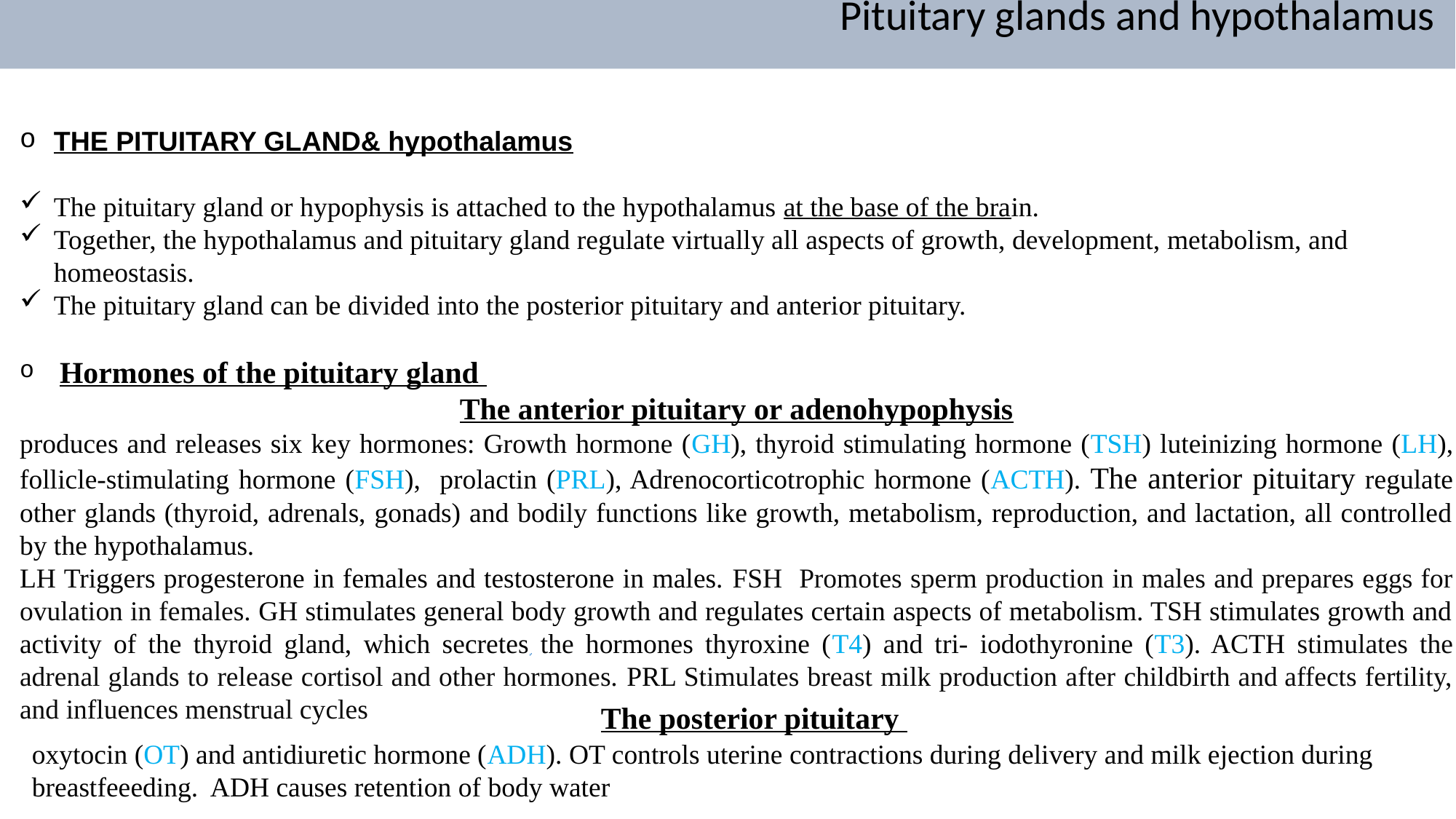

Pituitary glands and hypothalamus

THE PITUITARY GLAND& hypothalamus

The pituitary gland or hypophysis is attached to the hypothalamus at the base of the brain.
Together, the hypothalamus and pituitary gland regulate virtually all aspects of growth, development, metabolism, and homeostasis.
The pituitary gland can be divided into the posterior pituitary and anterior pituitary.

 Hormones of the pituitary gland
The anterior pituitary or adenohypophysis
produces and releases six key hormones: Growth hormone (GH), thyroid stimulating hormone (TSH) luteinizing hormone (LH), follicle-stimulating hormone (FSH),  prolactin (PRL), Adrenocorticotrophic hormone (ACTH). The anterior pituitary regulate other glands (thyroid, adrenals, gonads) and bodily functions like growth, metabolism, reproduction, and lactation, all controlled by the hypothalamus.
LH Triggers progesterone in females and testosterone in males. FSH  Promotes sperm production in males and prepares eggs for ovulation in females. GH stimulates general body growth and regulates certain aspects of metabolism. TSH stimulates growth and activity of the thyroid gland, which secretes the hormones thyroxine (T4) and tri- iodothyronine (T3). ACTH stimulates the adrenal glands to release cortisol and other hormones. PRL Stimulates breast milk production after childbirth and affects fertility, and influences menstrual cycles
 The posterior pituitary
oxytocin (OT) and antidiuretic hormone (ADH). OT controls uterine contractions during delivery and milk ejection during breastfeeeding.  ADH causes retention of body water